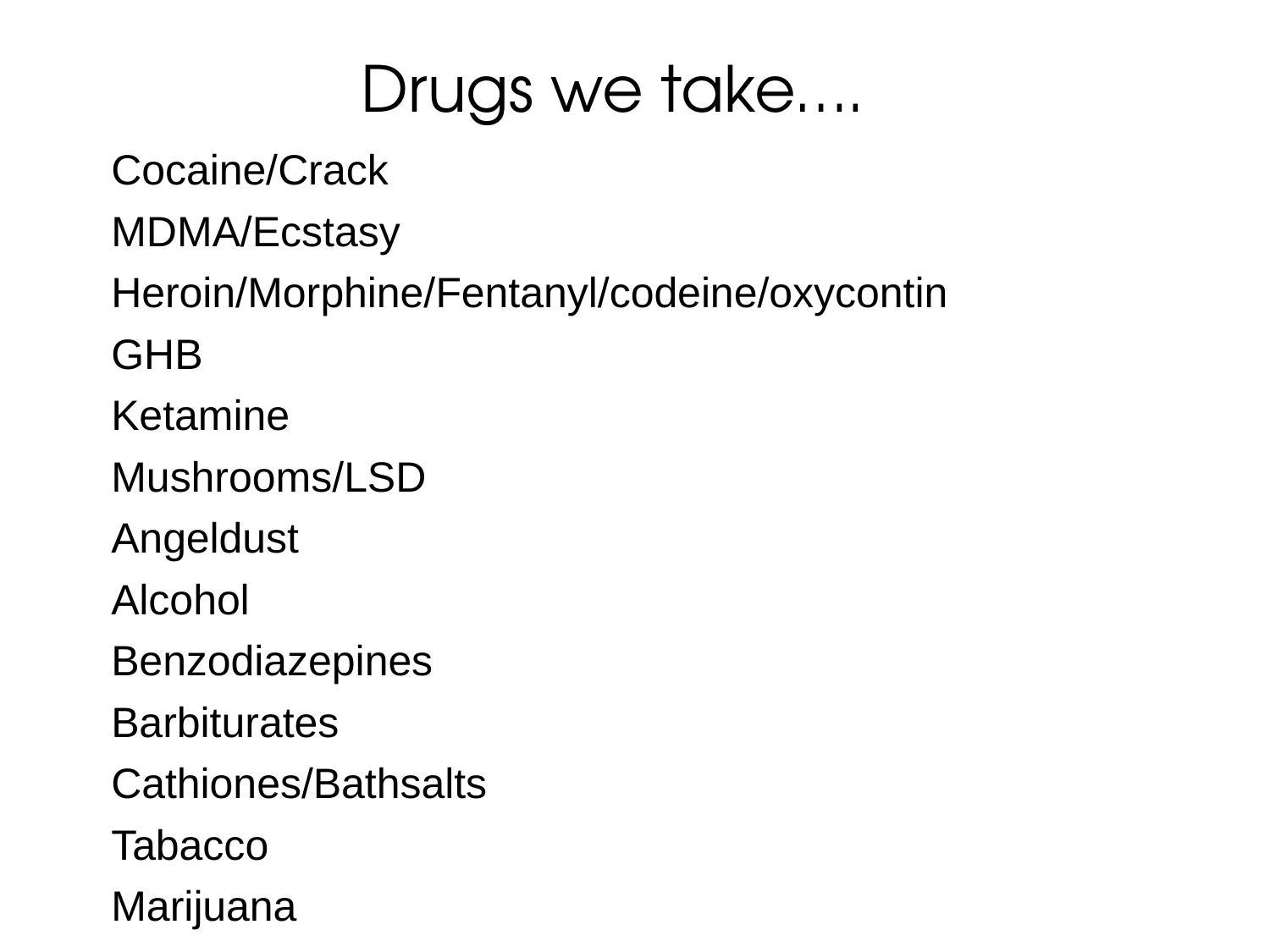

# Drugs we take….
Cocaine/Crack
MDMA/Ecstasy
Heroin/Morphine/Fentanyl/codeine/oxycontin
GHB
Ketamine
Mushrooms/LSD
Angeldust
Alcohol
Benzodiazepines
Barbiturates
Cathiones/Bathsalts
Tabacco
Marijuana